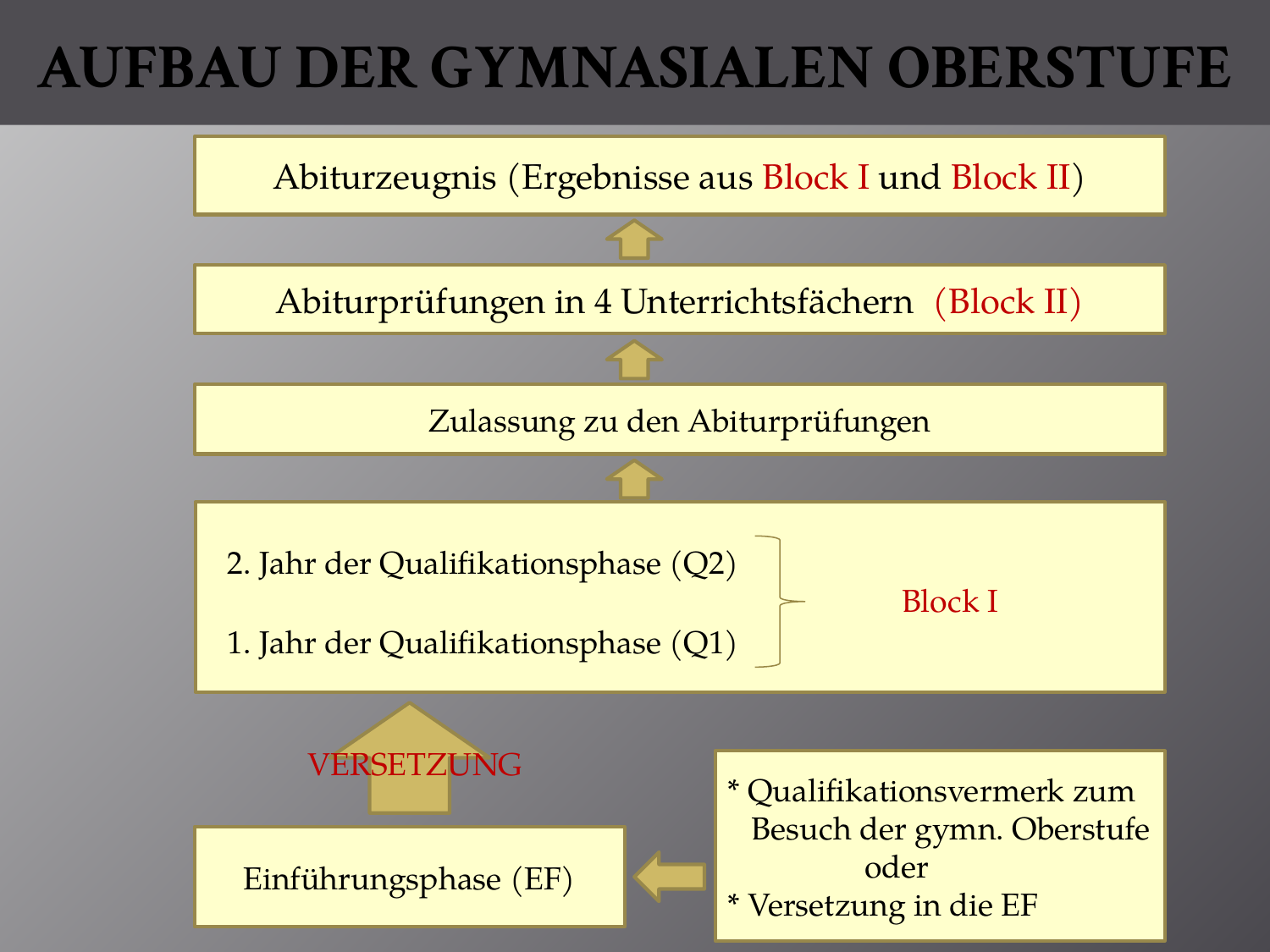

# Aufbau der gymnasialen Oberstufe
Abiturzeugnis (Ergebnisse aus Block I und Block II)

Abiturprüfungen in 4 Unterrichtsfächern  (Block II)

Zulassung zu den Abiturprüfungen

2. Jahr der Qualifikationsphase (Q2)

Block I

1. Jahr der Qualifikationsphase (Q1)

VERSETZUNG
* Qualifikationsvermerk zum
   Besuch der gymn. Oberstufe
                 oder
* Versetzung in die EF
Einführungsphase (EF)